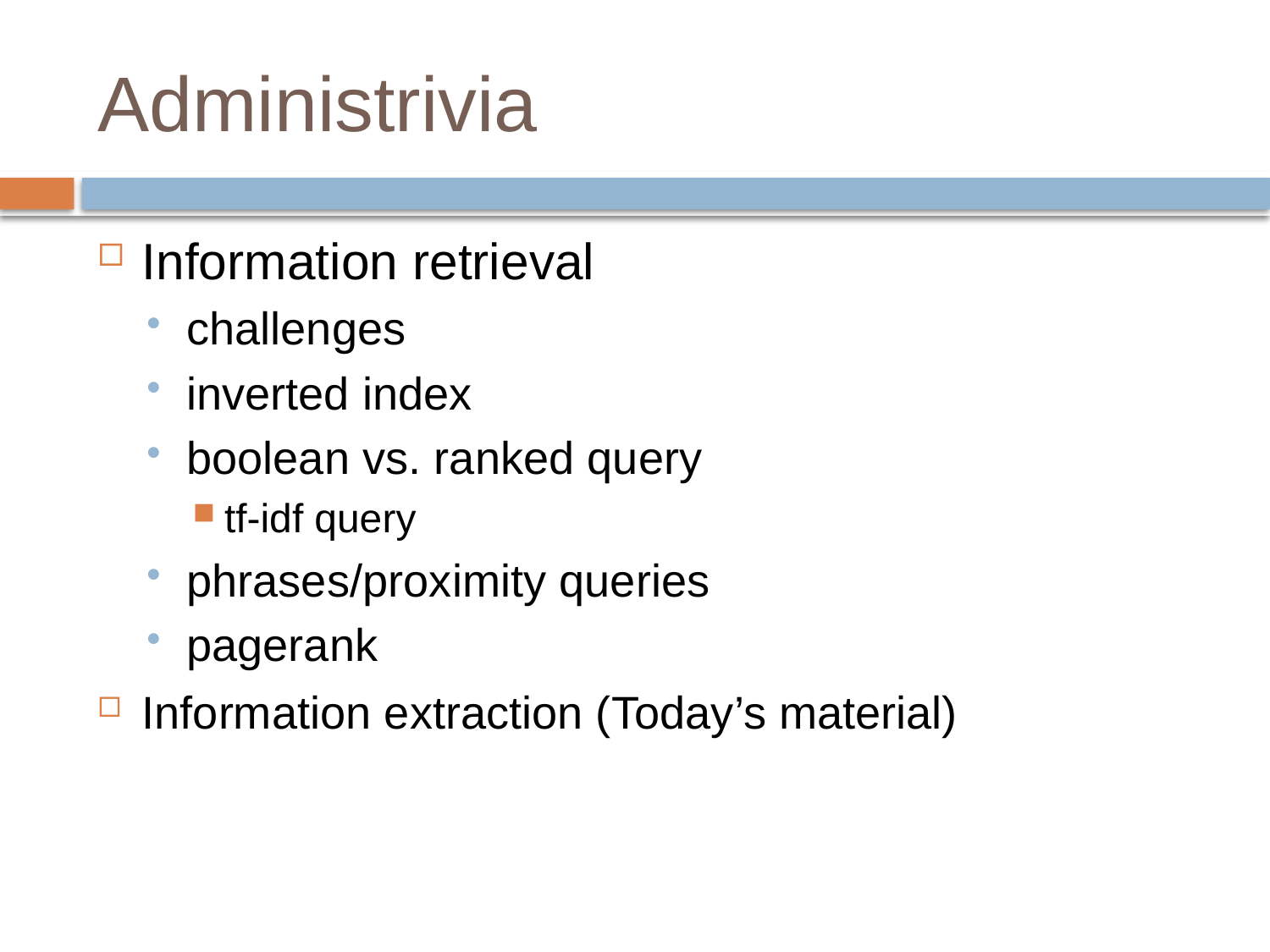

# Administrivia
Information retrieval
challenges
inverted index
boolean vs. ranked query
tf-idf query
phrases/proximity queries
pagerank
Information extraction (Today’s material)